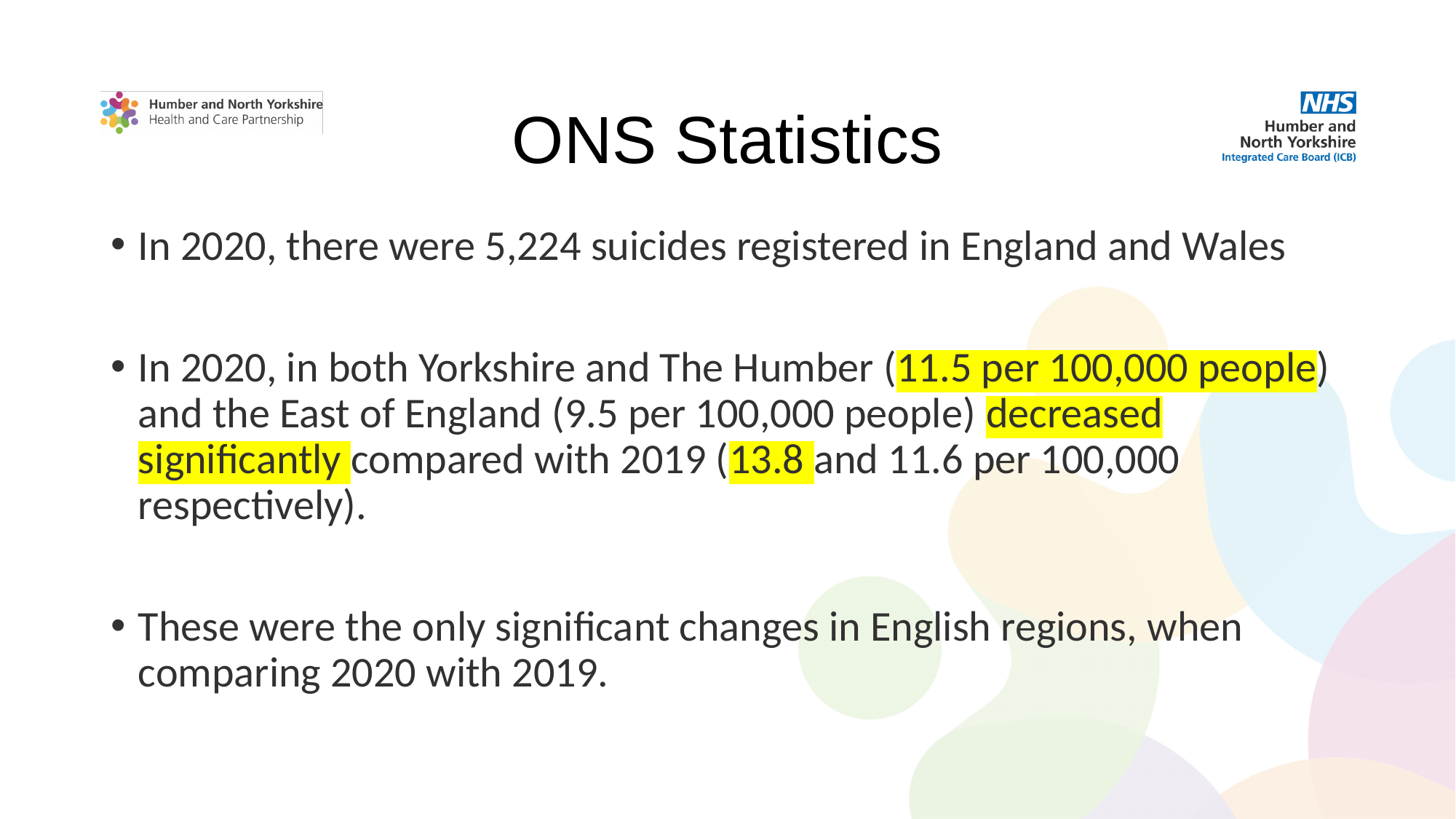

# ONS Statistics
In 2020, there were 5,224 suicides registered in England and Wales

In 2020, in both Yorkshire and The Humber (11.5 per 100,000 people) and the East of England (9.5 per 100,000 people) decreased significantly compared with 2019 (13.8 and 11.6 per 100,000 respectively).

These were the only significant changes in English regions, when comparing 2020 with 2019.